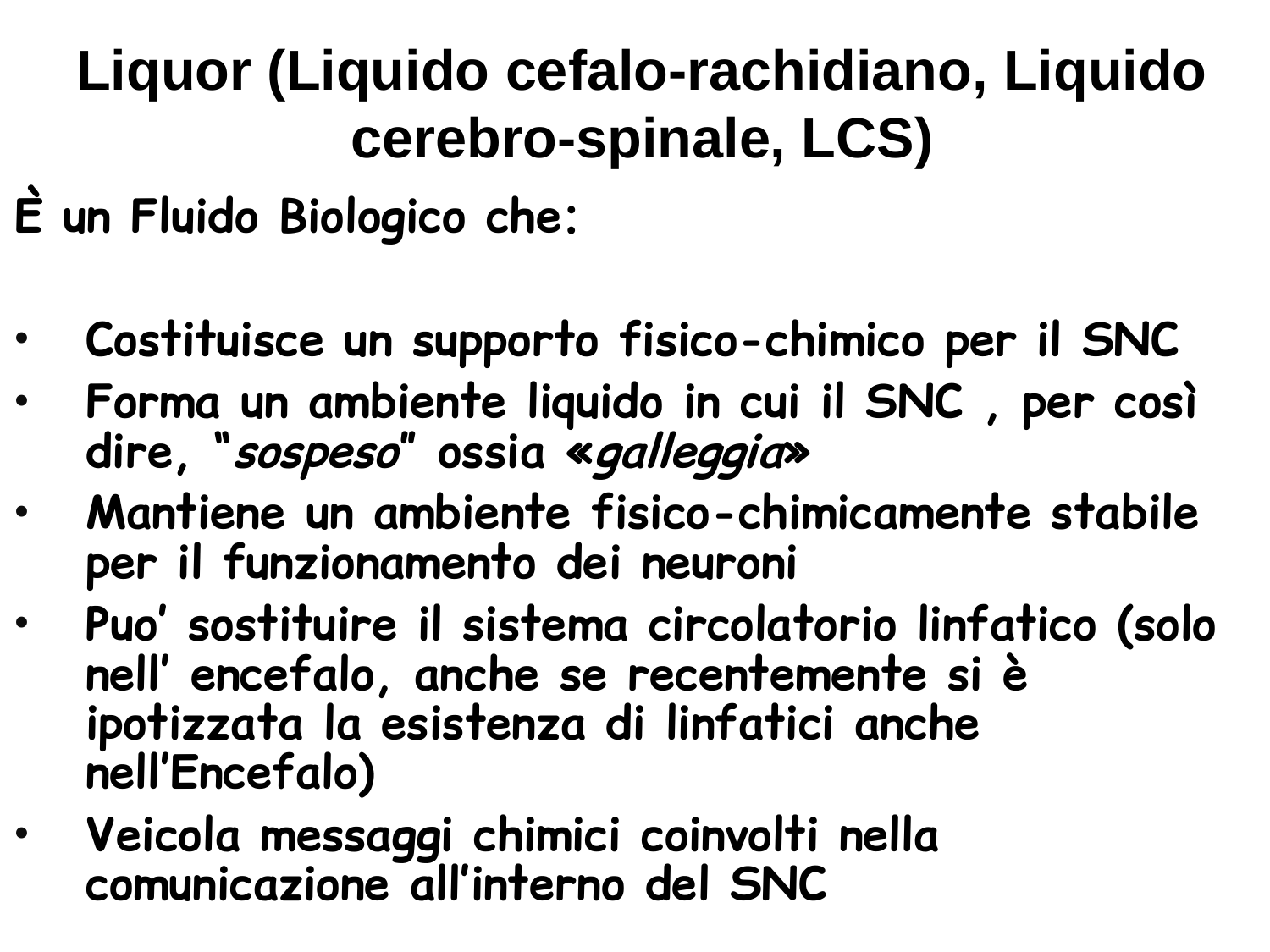

Liquor (Liquido cefalo-rachidiano, Liquido cerebro-spinale, LCS)
È un Fluido Biologico che:

Costituisce un supporto fisico-chimico per il SNC
Forma un ambiente liquido in cui il SNC , per così dire, “sospeso” ossia «galleggia»
Mantiene un ambiente fisico-chimicamente stabile per il funzionamento dei neuroni
Puo’ sostituire il sistema circolatorio linfatico (solo nell’ encefalo, anche se recentemente si è ipotizzata la esistenza di linfatici anche nell’Encefalo)
Veicola messaggi chimici coinvolti nella comunicazione all’interno del SNC